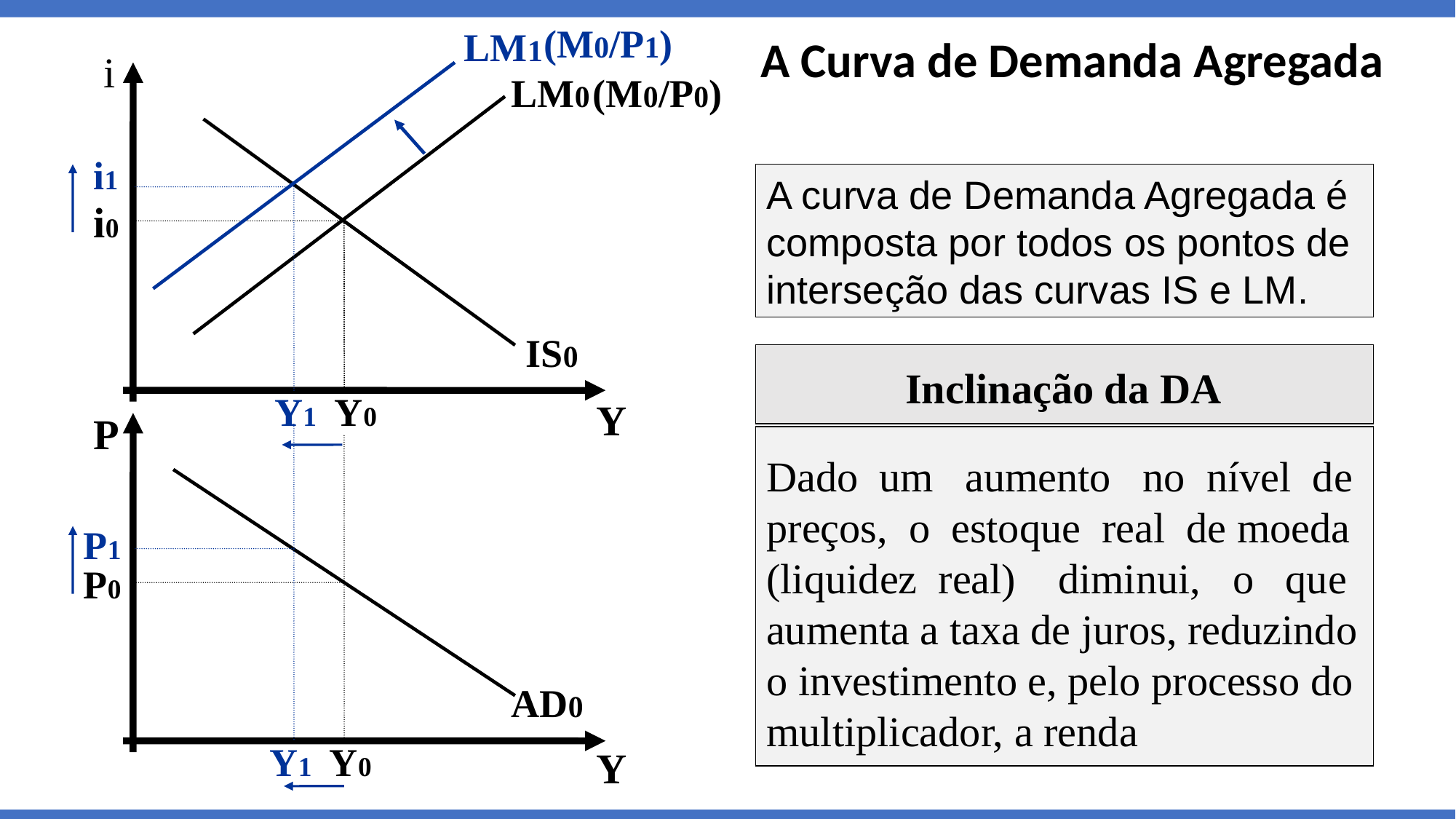

A Curva de Demanda Agregada
(M0/P1)
LM1

i

LM0
(M0/P0)

i1

Y1

A curva de Demanda Agregada é composta por todos os pontos de interseção das curvas IS e LM.
i0

IS0

Inclinação da DA

Dado  um   aumento   no  nível  de preços,  o  estoque  real  de moeda (liquidez  real)    diminui,   o   que aumenta a taxa de juros, reduzindo o investimento e, pelo processo do multiplicador, a renda
P1

Y1

Y0
Y

P

P0

AD0
Y0
Y